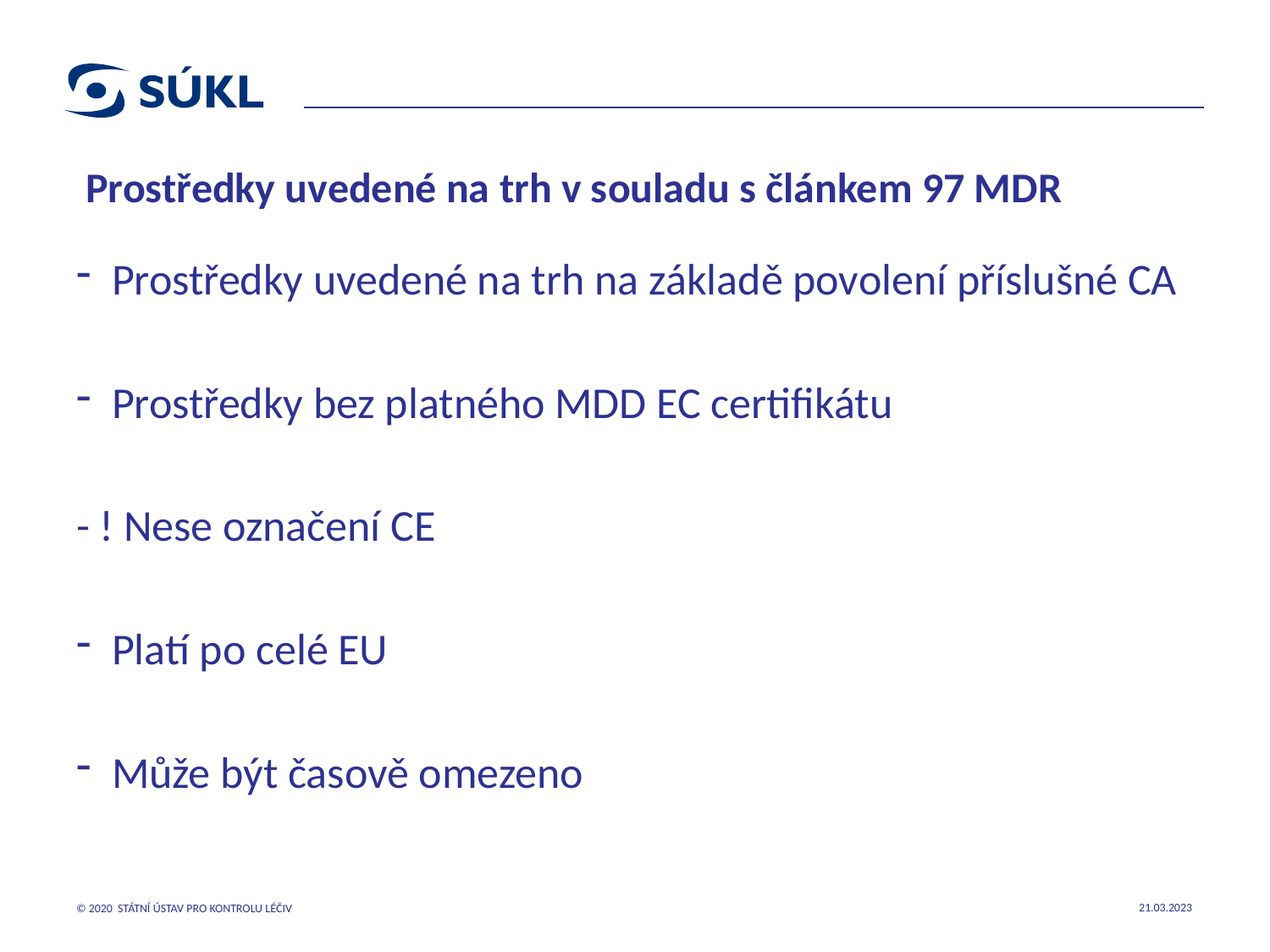

# Prostředky uvedené na trh v souladu s článkem 97 MDR
Prostředky uvedené na trh na základě povolení příslušné CA

Prostředky bez platného MDD EC certifikátu

- ! Nese označení CE

Platí po celé EU

Může být časově omezeno
21.03.2023
© 2020  STÁTNÍ ÚSTAV PRO KONTROLU LÉČIV